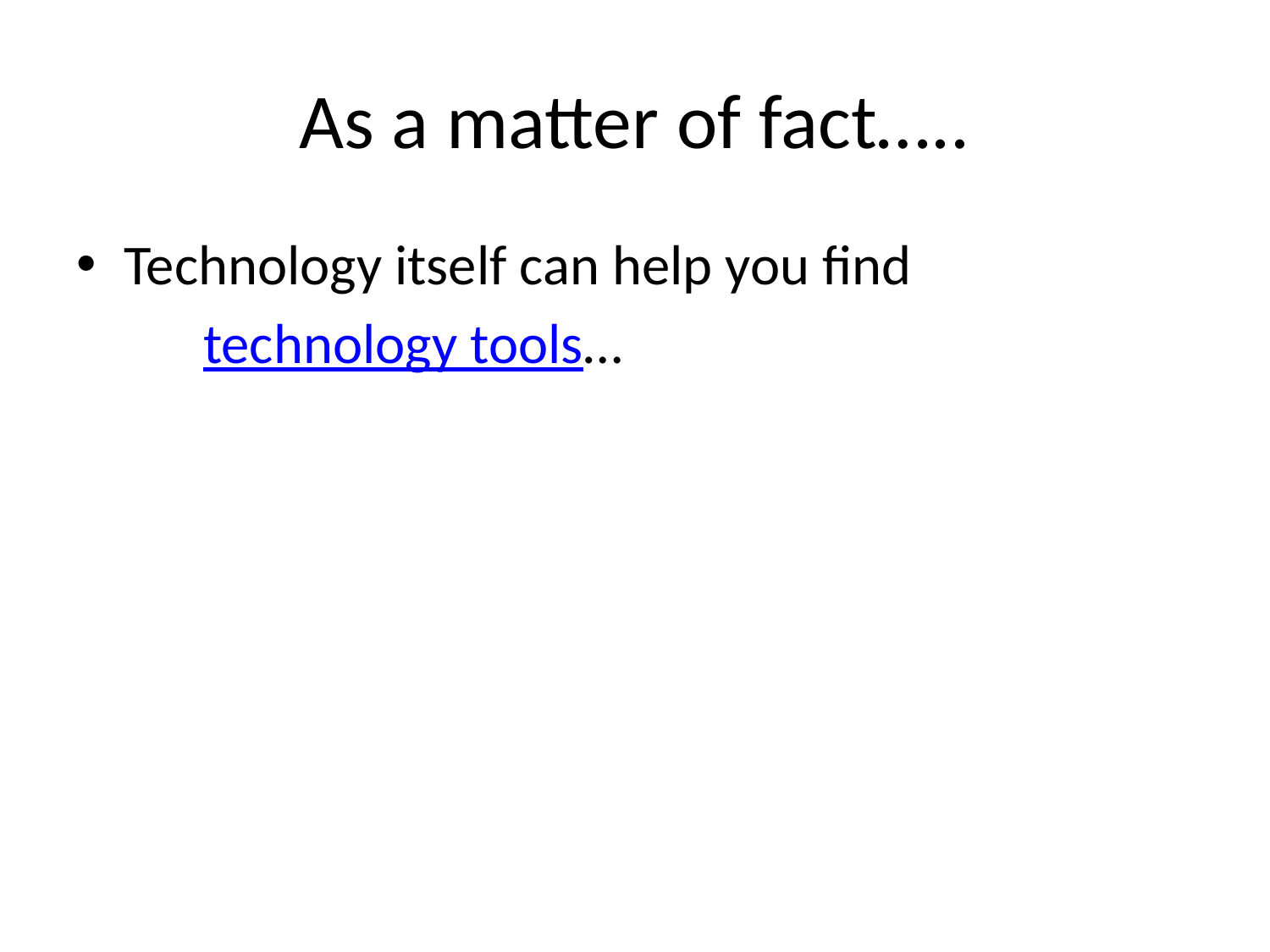

# As a matter of fact…..
Technology itself can help you find
	technology tools…